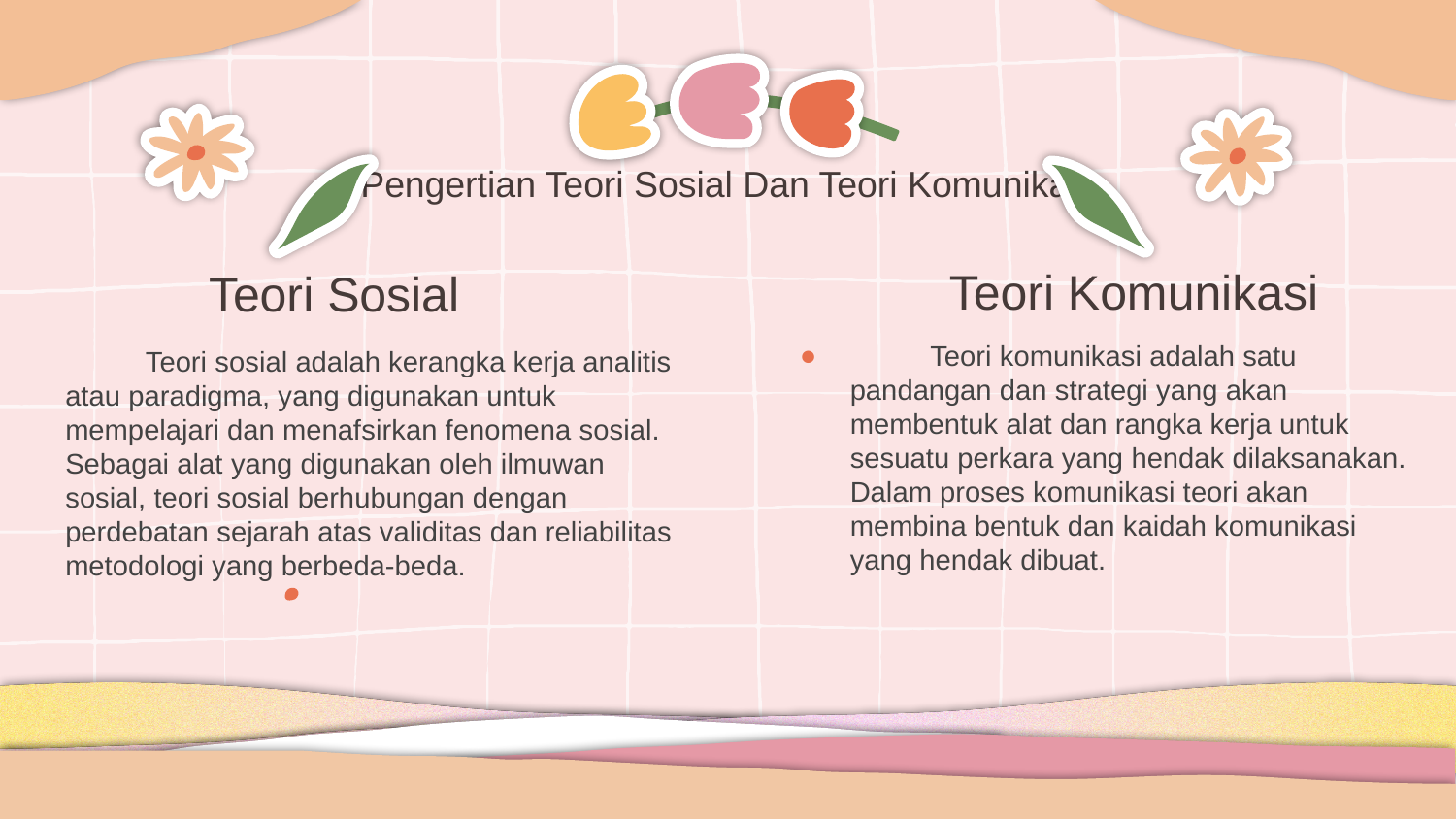

# Pengertian Teori Sosial Dan Teori Komunikasi
Teori Sosial
Teori Komunikasi
          Teori komunikasi adalah satu pandangan dan strategi yang akan membentuk alat dan rangka kerja untuk sesuatu perkara yang hendak dilaksanakan. Dalam proses komunikasi teori akan membina bentuk dan kaidah komunikasi yang hendak dibuat.

          Teori sosial adalah kerangka kerja analitis atau paradigma, yang digunakan untuk mempelajari dan menafsirkan fenomena sosial. Sebagai alat yang digunakan oleh ilmuwan sosial, teori sosial berhubungan dengan perdebatan sejarah atas validitas dan reliabilitas metodologi yang berbeda-beda.